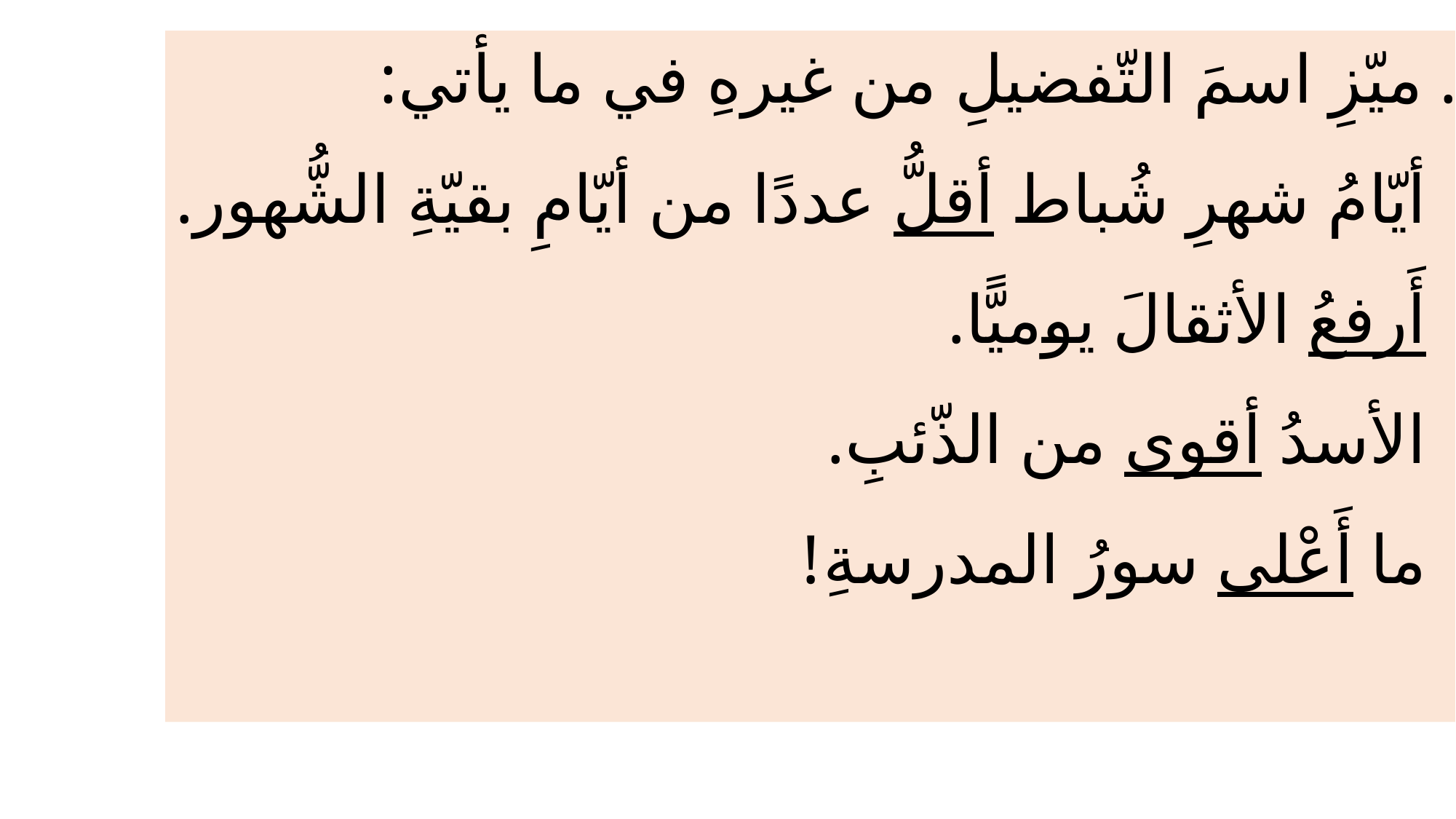

2. ميّزِ اسمَ التّفضيلِ من غيرهِ في ما يأتي:
أيّامُ شهرِ شُباط أقلُّ عددًا من أيّامِ بقيّةِ الشُّهور.
أَرفعُ الأثقالَ يوميًّا.
الأسدُ أقوى من الذّئبِ.
ما أَعْلى سورُ المدرسةِ!